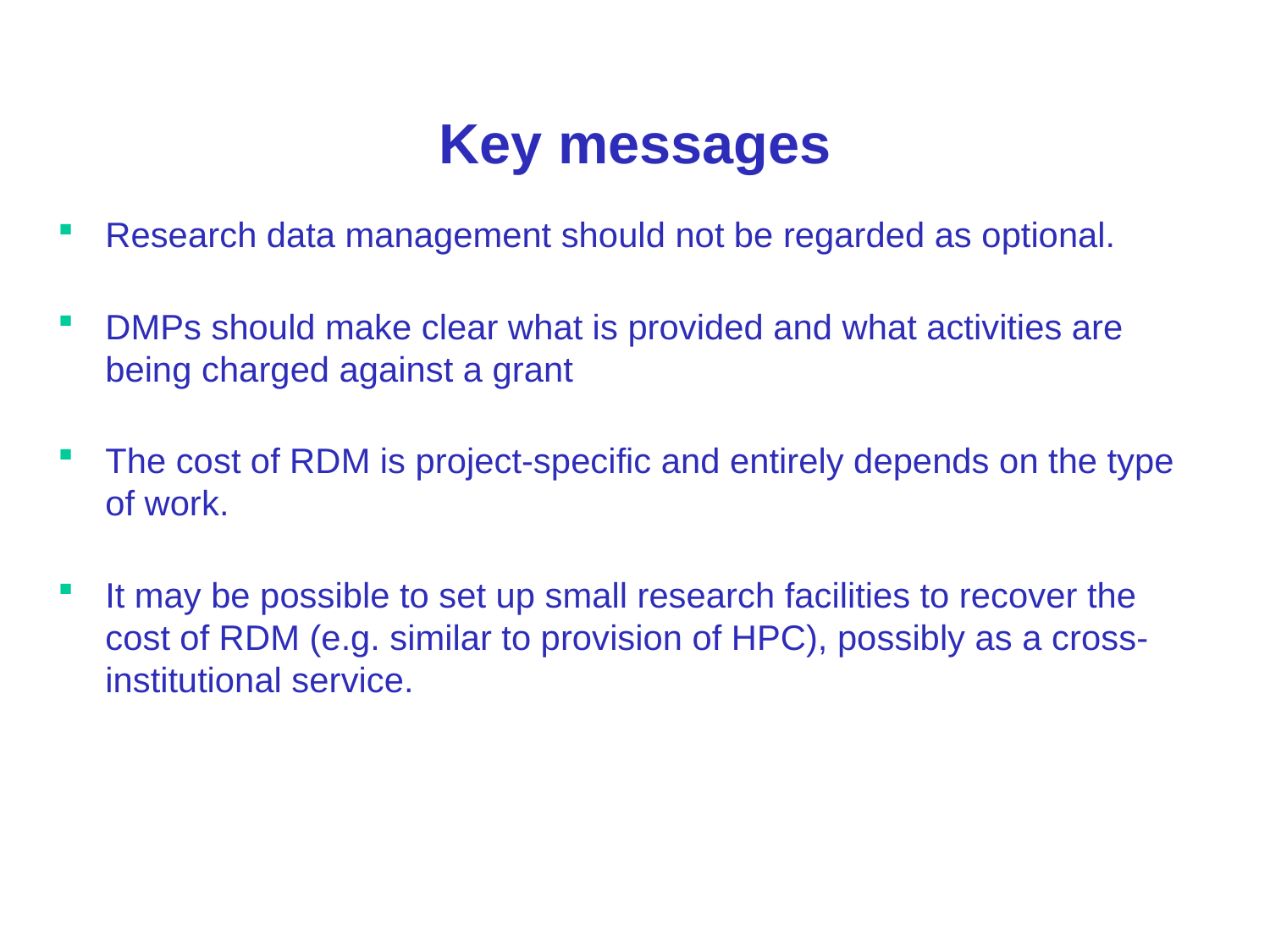

# Key messages
Research data management should not be regarded as optional.
DMPs should make clear what is provided and what activities are being charged against a grant
The cost of RDM is project-specific and entirely depends on the type of work.
It may be possible to set up small research facilities to recover the cost of RDM (e.g. similar to provision of HPC), possibly as a cross-institutional service.